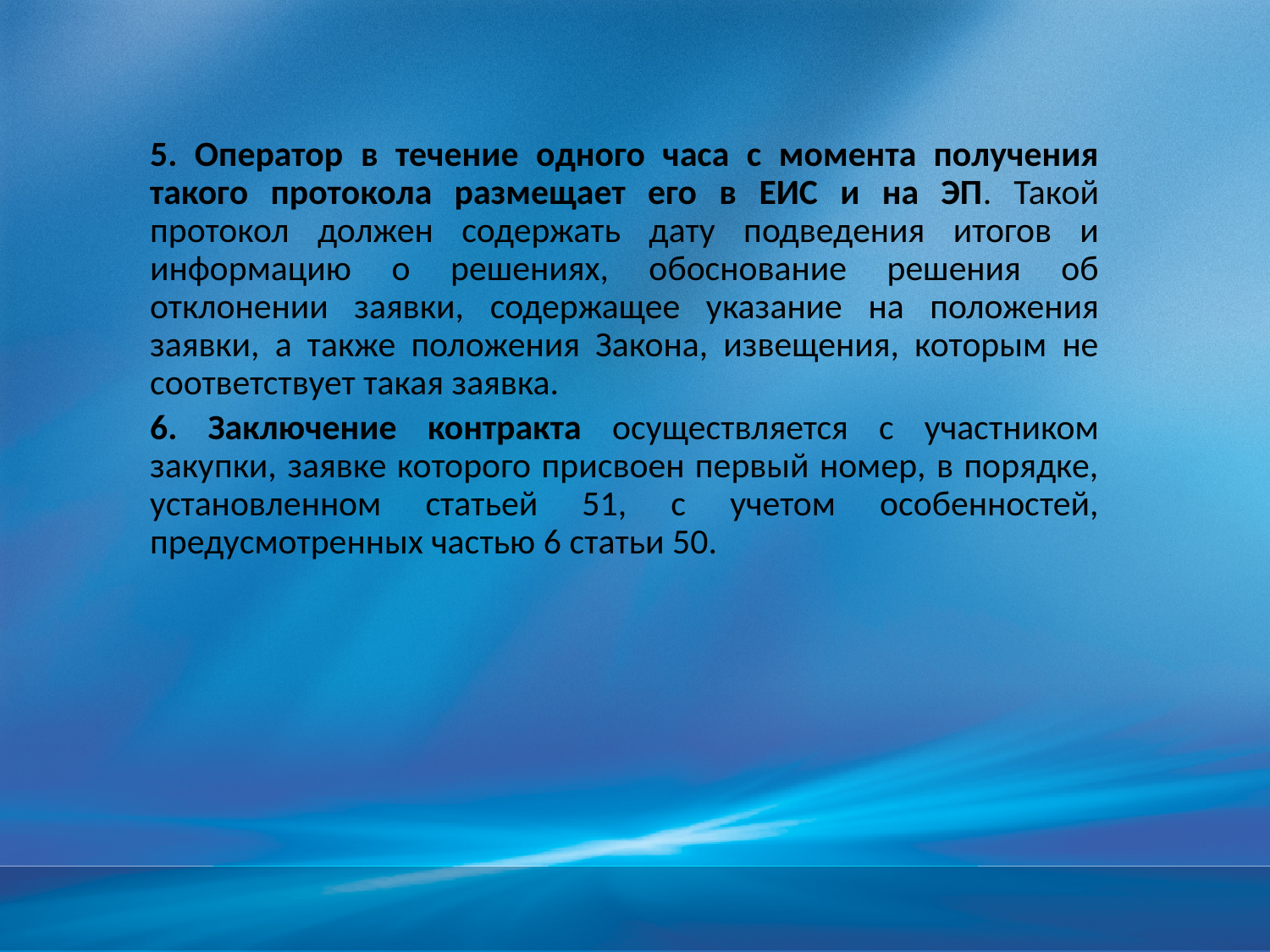

5. Оператор в течение одного часа с момента получения такого протокола размещает его в ЕИС и на ЭП. Такой протокол должен содержать дату подведения итогов и информацию о решениях, обоснование решения об отклонении заявки, содержащее указание на положения заявки, а также положения Закона, извещения, которым не соответствует такая заявка.
6. Заключение контракта осуществляется с участником закупки, заявке которого присвоен первый номер, в порядке, установленном статьей 51, с учетом особенностей, предусмотренных частью 6 статьи 50.